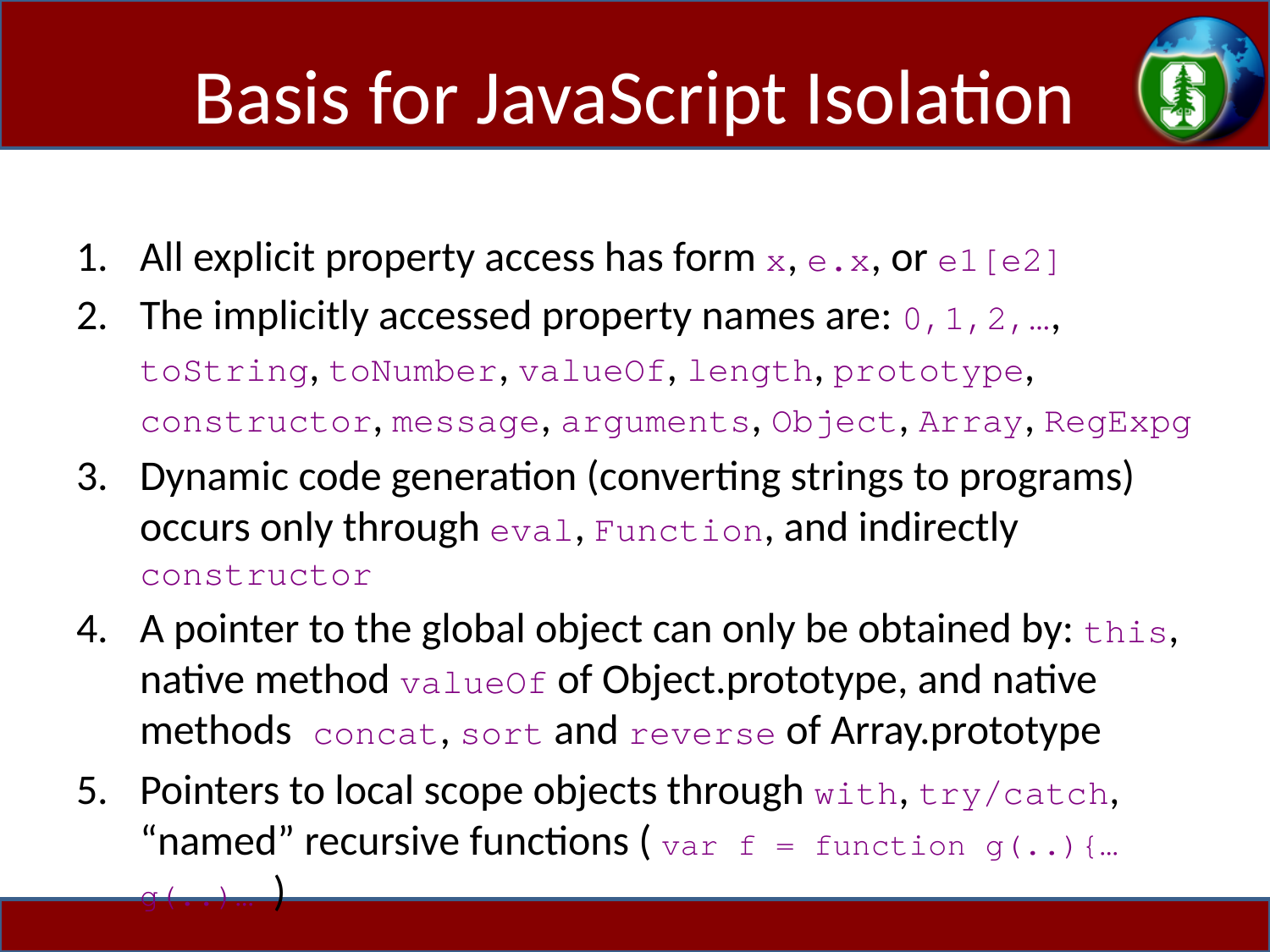

# Basis for JavaScript Isolation
All explicit property access has form x, e.x, or e1[e2]
The implicitly accessed property names are: 0,1,2,…,  toString, toNumber, valueOf, length, prototype, constructor, message, arguments, Object, Array, RegExpg
Dynamic code generation (converting strings to programs) occurs only through eval, Function, and indirectly constructor
A pointer to the global object can only be obtained by: this, native method valueOf of Object.prototype, and native methods concat, sort and reverse of Array.prototype
Pointers to local scope objects through with, try/catch, “named” recursive functions ( var f = function g(..){… g(..)… )